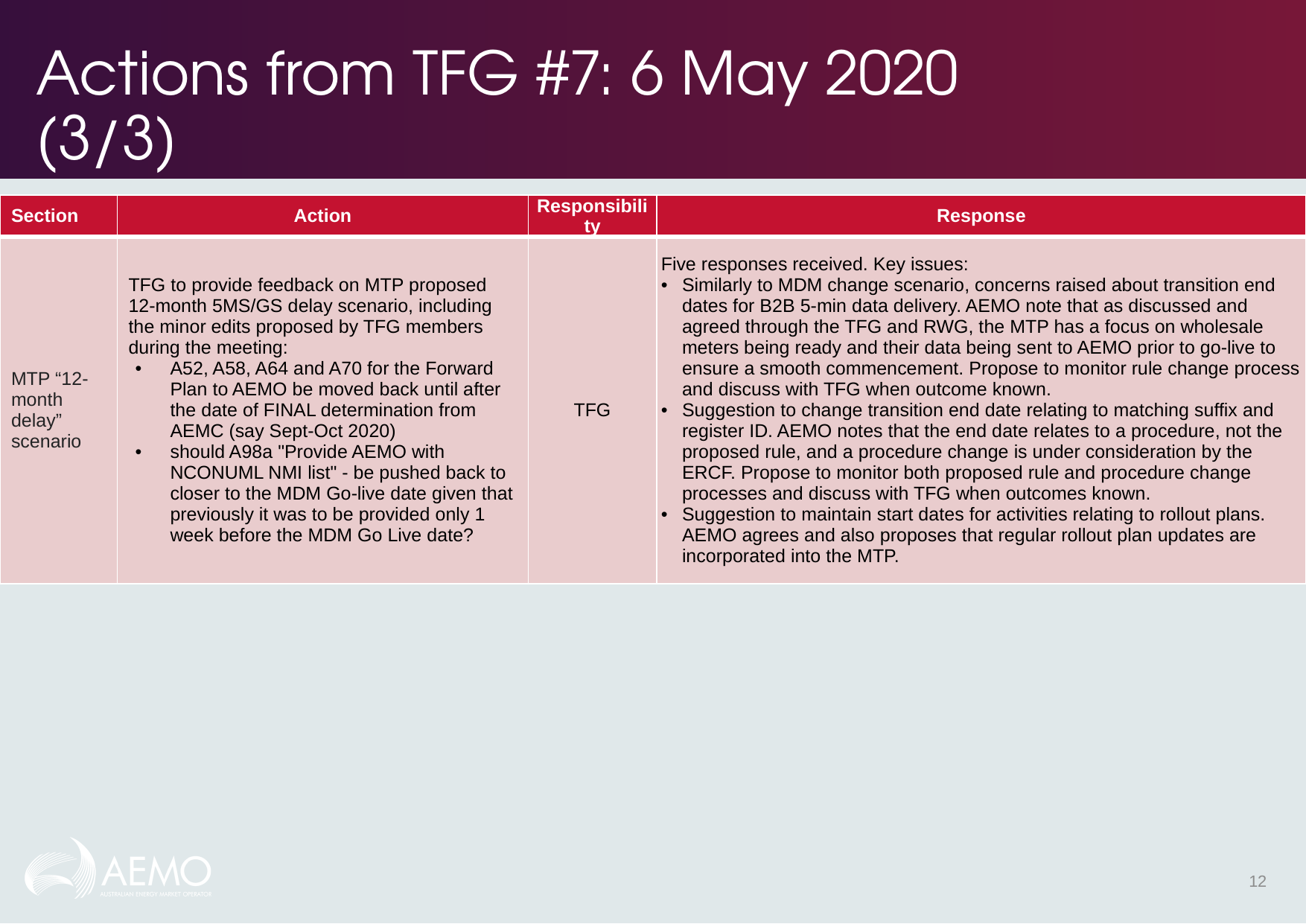

# Actions from TFG #7: 6 May 2020 (3/3)
| Section | Action | Responsibility | Response |
| --- | --- | --- | --- |
| MTP “12-month delay” scenario | TFG to provide feedback on MTP proposed 12-month 5MS/GS delay scenario, including the minor edits proposed by TFG members during the meeting: A52, A58, A64 and A70 for the Forward Plan to AEMO be moved back until after the date of FINAL determination from AEMC (say Sept-Oct 2020) should A98a "Provide AEMO with NCONUML NMI list" - be pushed back to closer to the MDM Go-live date given that previously it was to be provided only 1 week before the MDM Go Live date? | TFG | Five responses received. Key issues: Similarly to MDM change scenario, concerns raised about transition end dates for B2B 5-min data delivery. AEMO note that as discussed and agreed through the TFG and RWG, the MTP has a focus on wholesale meters being ready and their data being sent to AEMO prior to go-live to ensure a smooth commencement. Propose to monitor rule change process and discuss with TFG when outcome known. Suggestion to change transition end date relating to matching suffix and register ID. AEMO notes that the end date relates to a procedure, not the proposed rule, and a procedure change is under consideration by the ERCF. Propose to monitor both proposed rule and procedure change processes and discuss with TFG when outcomes known. Suggestion to maintain start dates for activities relating to rollout plans. AEMO agrees and also proposes that regular rollout plan updates are incorporated into the MTP. |
12